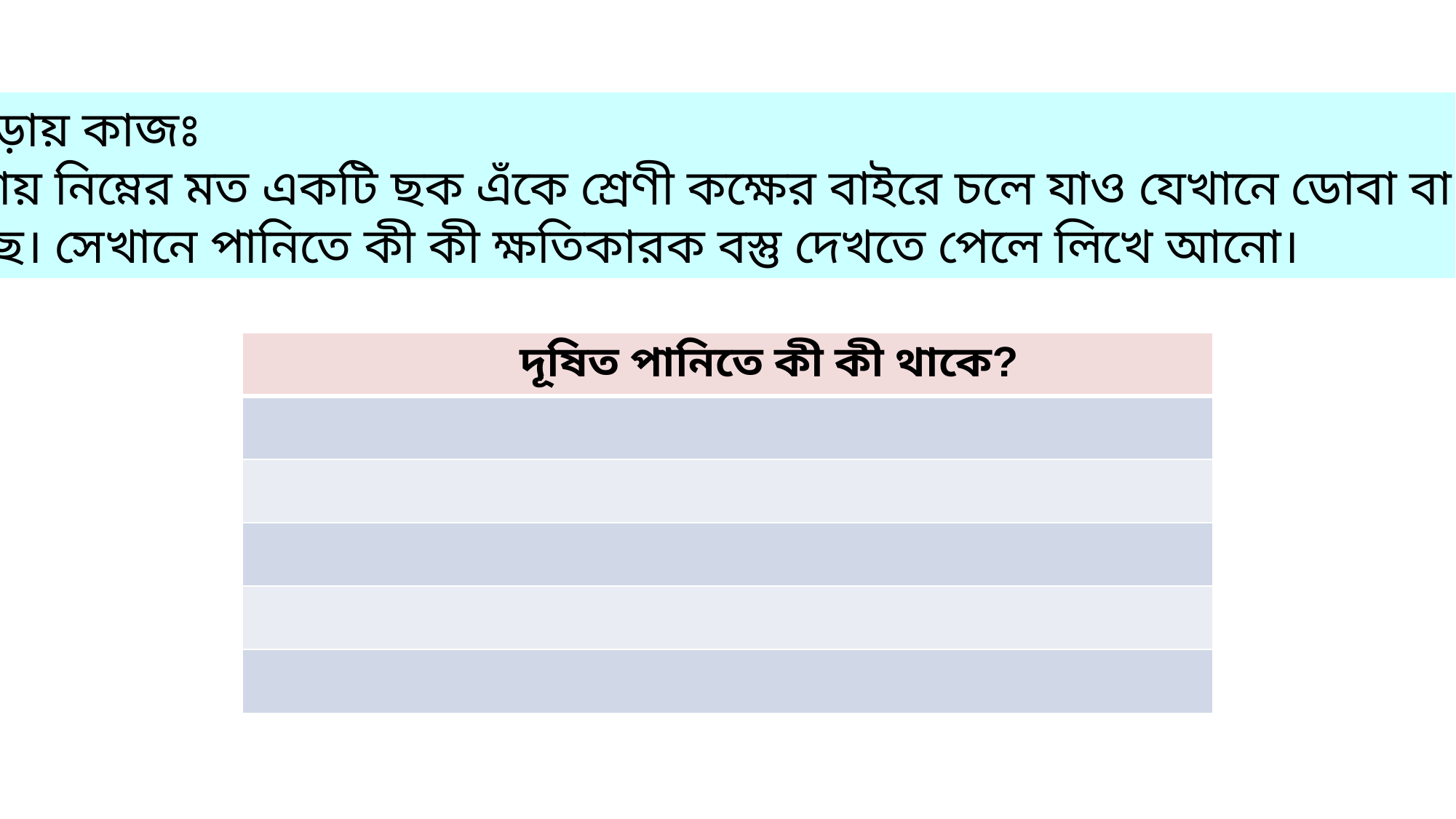

জোড়ায় কাজঃ
খাতায় নিম্নের মত একটি ছক এঁকে শ্রেণী কক্ষের বাইরে চলে যাও যেখানে ডোবা বা পুকুর
আছে। সেখানে পানিতে কী কী ক্ষতিকারক বস্তু দেখতে পেলে লিখে আনো।
| দূষিত পানিতে কী কী থাকে? |
| --- |
|  |
|  |
|  |
|  |
|  |